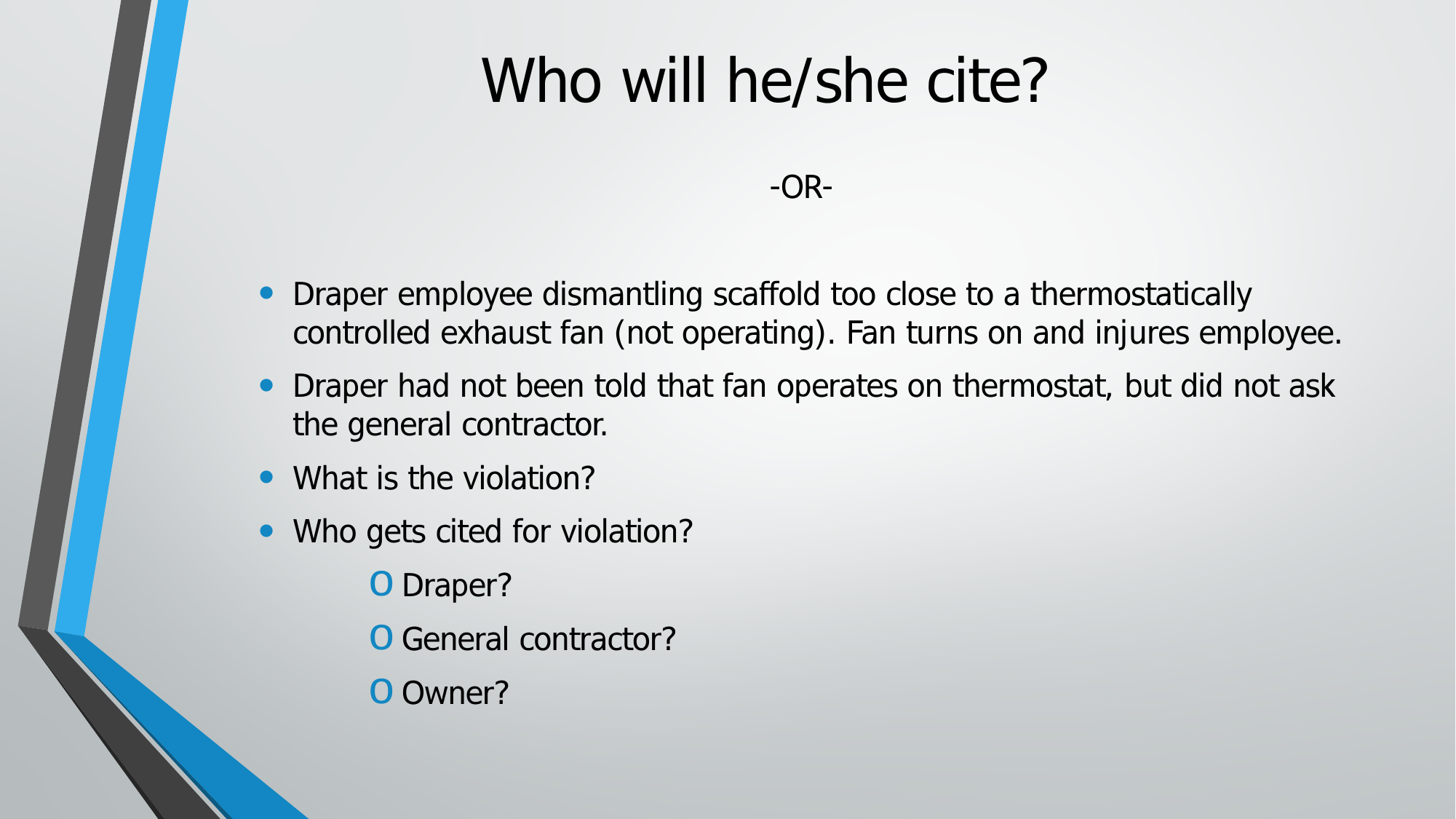

# Who will he/she cite?
-OR-

Draper employee dismantling scaffold too close to a thermostatically controlled exhaust fan (not operating). Fan turns on and injures employee.
Draper had not been told that fan operates on thermostat, but did not ask the general contractor.
What is the violation?
Who gets cited for violation?
Draper?
General contractor?
Owner?